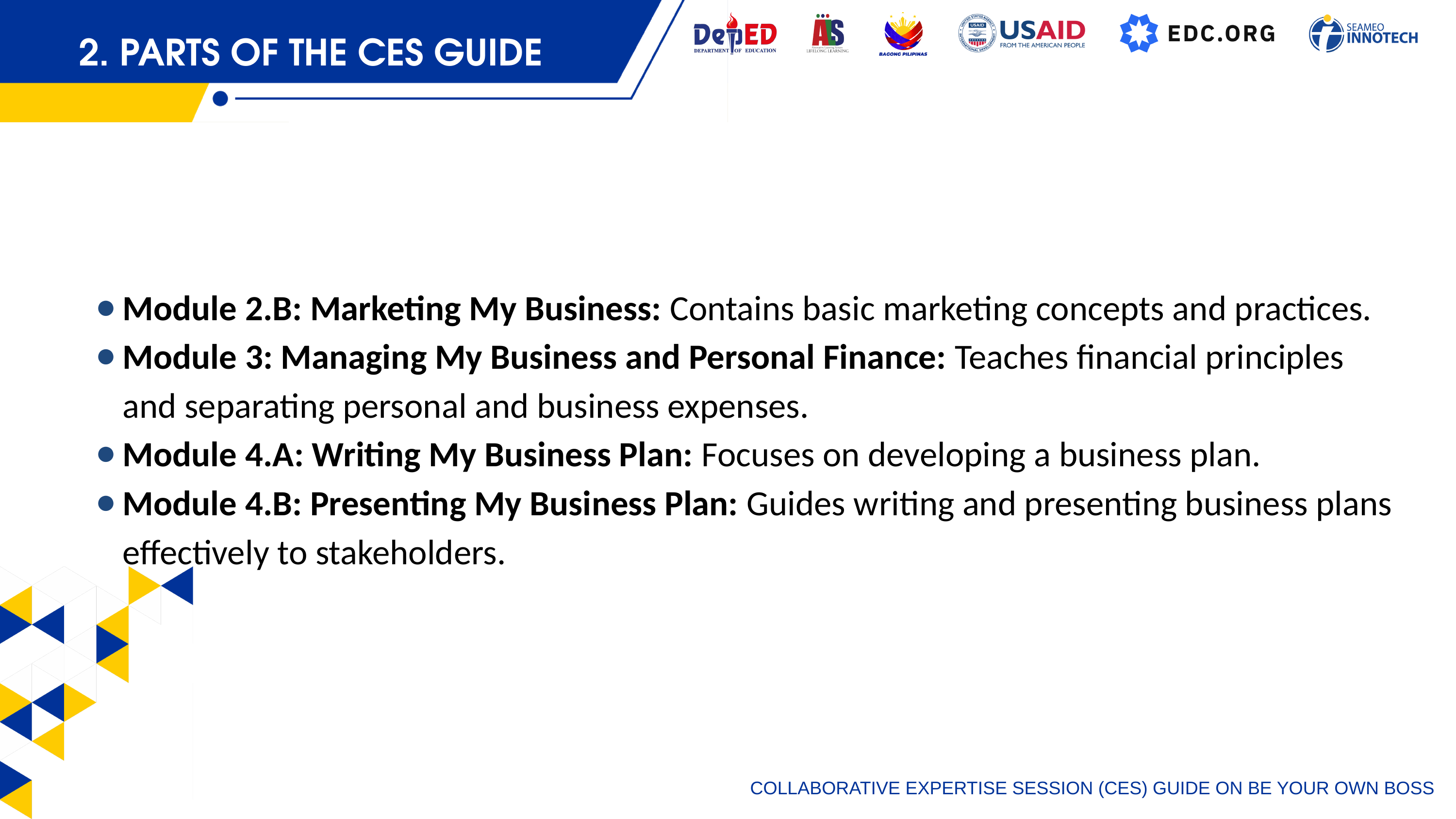

2. PARTS OF THE CES GUIDE

Module 2.B: Marketing My Business: Contains basic marketing concepts and practices.
Module 3: Managing My Business and Personal Finance: Teaches financial principles and separating personal and business expenses.
Module 4.A: Writing My Business Plan: Focuses on developing a business plan.
Module 4.B: Presenting My Business Plan: Guides writing and presenting business plans effectively to stakeholders.

COLLABORATIVE EXPERTISE SESSION (CES) GUIDE ON BE YOUR OWN BOSS